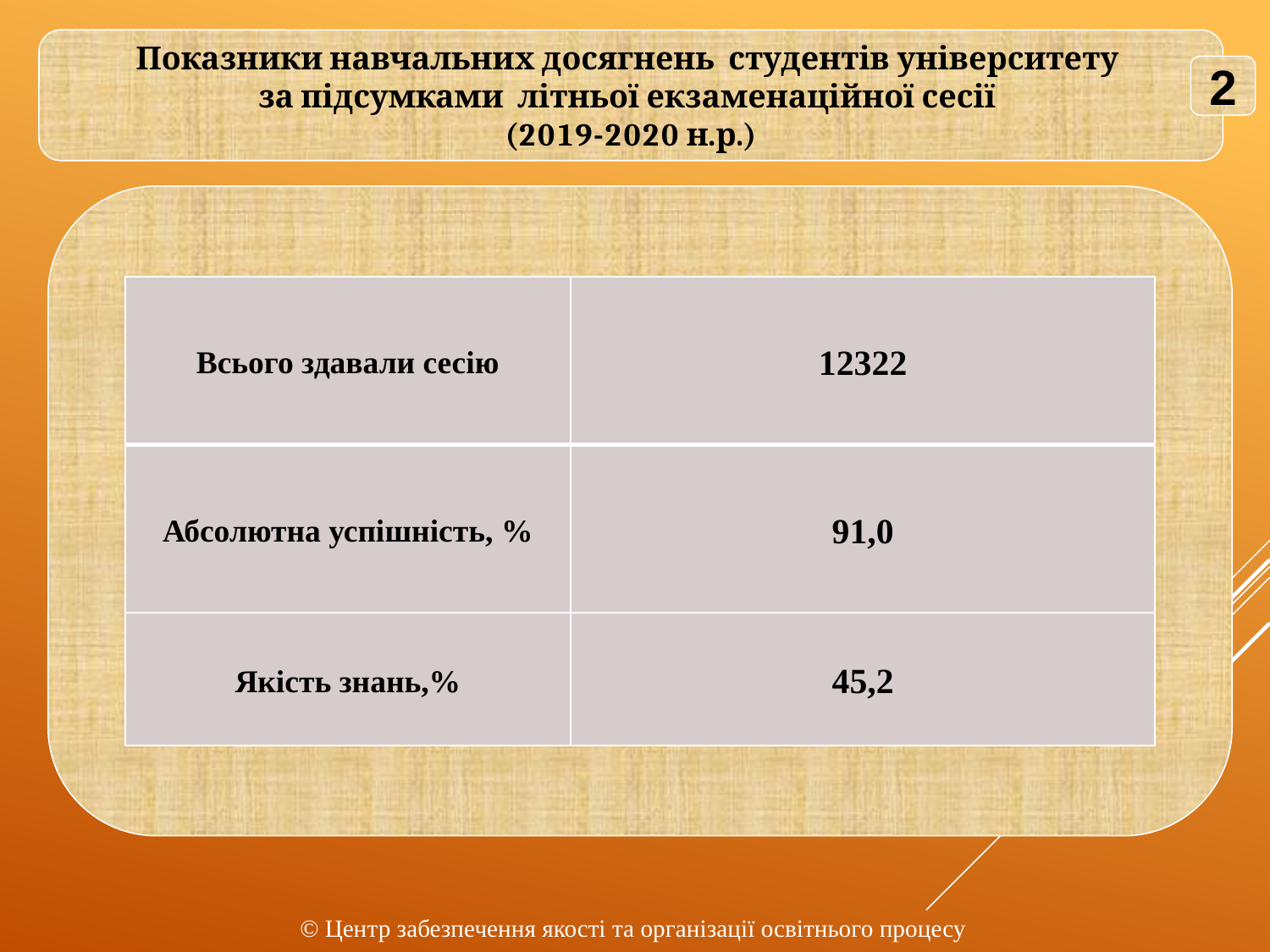

Показники навчальних досягнень  студентів університету
за підсумками  літньої екзаменаційної сесії
(2019-2020 н.р.)

2

| Всього здавали сесію | 12322 |
| --- | --- |
| Абсолютна успішність, % | 91,0 |
| Якість знань,% | 45,2 |
© Центр забезпечення якості та організації освітнього процесу